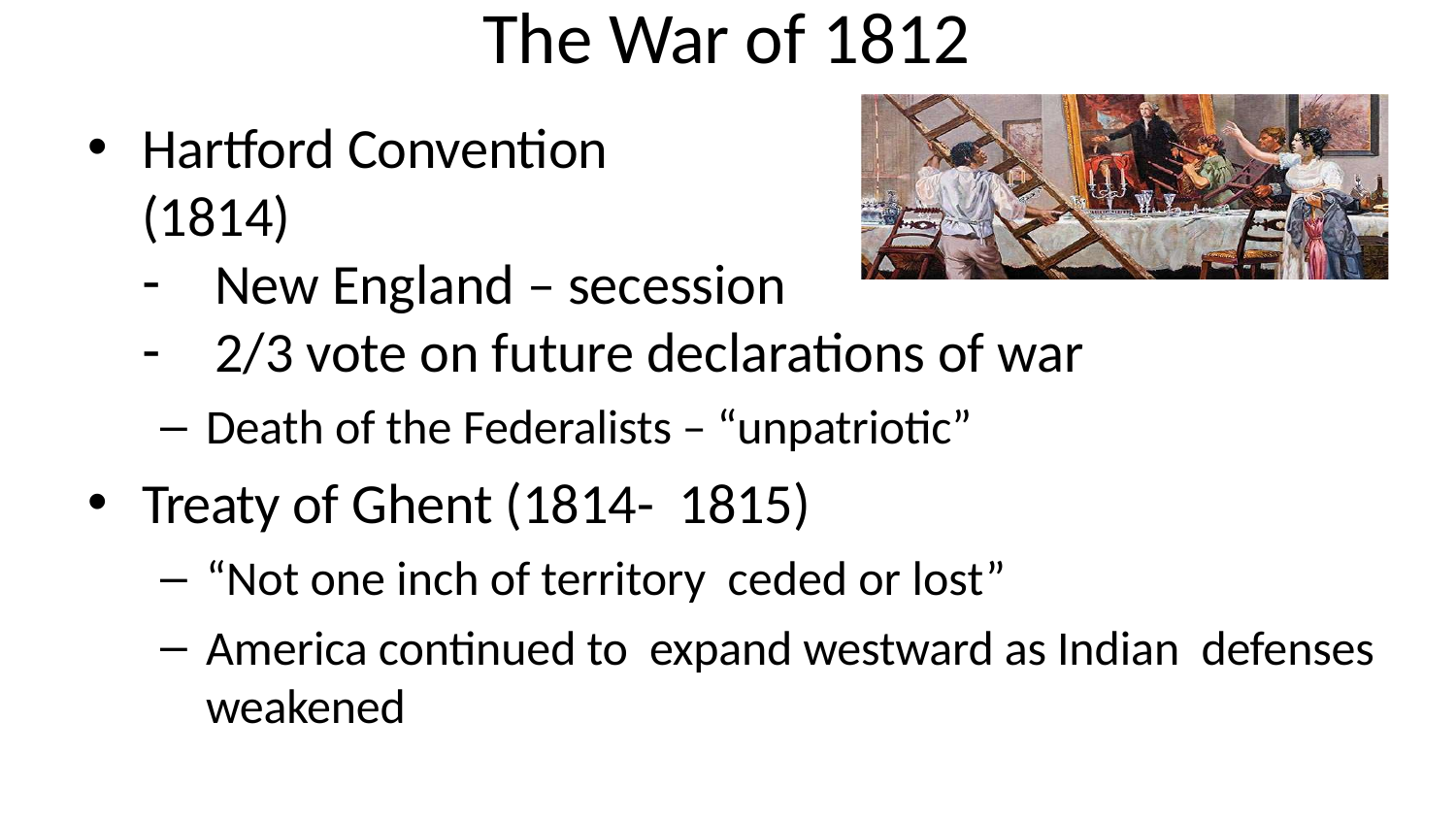

# The War of 1812

Hartford Convention
(1814)
New England – secession
2/3 vote on future declarations of war
Death of the Federalists – “unpatriotic”
Treaty of Ghent (1814-  1815)
“Not one inch of territory  ceded or lost”
America continued to  expand westward as Indian  defenses weakened